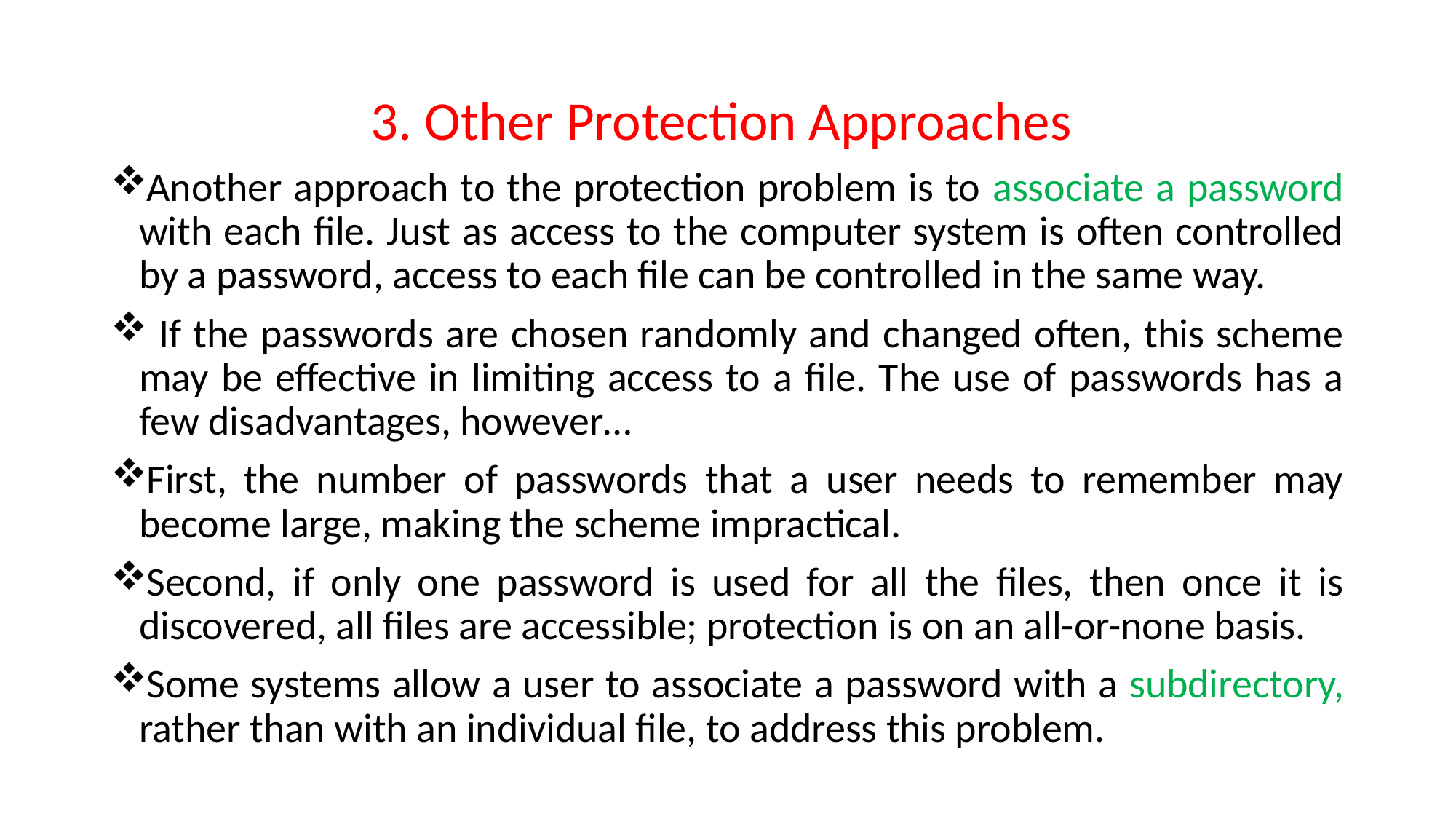

# 3. Other Protection Approaches
Another approach to the protection problem is to associate a password with each file. Just as access to the computer system is often controlled by a password, access to each file can be controlled in the same way.
 If the passwords are chosen randomly and changed often, this scheme may be effective in limiting access to a file. The use of passwords has a few disadvantages, however…
First, the number of passwords that a user needs to remember may become large, making the scheme impractical.
Second, if only one password is used for all the files, then once it is discovered, all files are accessible; protection is on an all-or-none basis.
Some systems allow a user to associate a password with a subdirectory, rather than with an individual file, to address this problem.